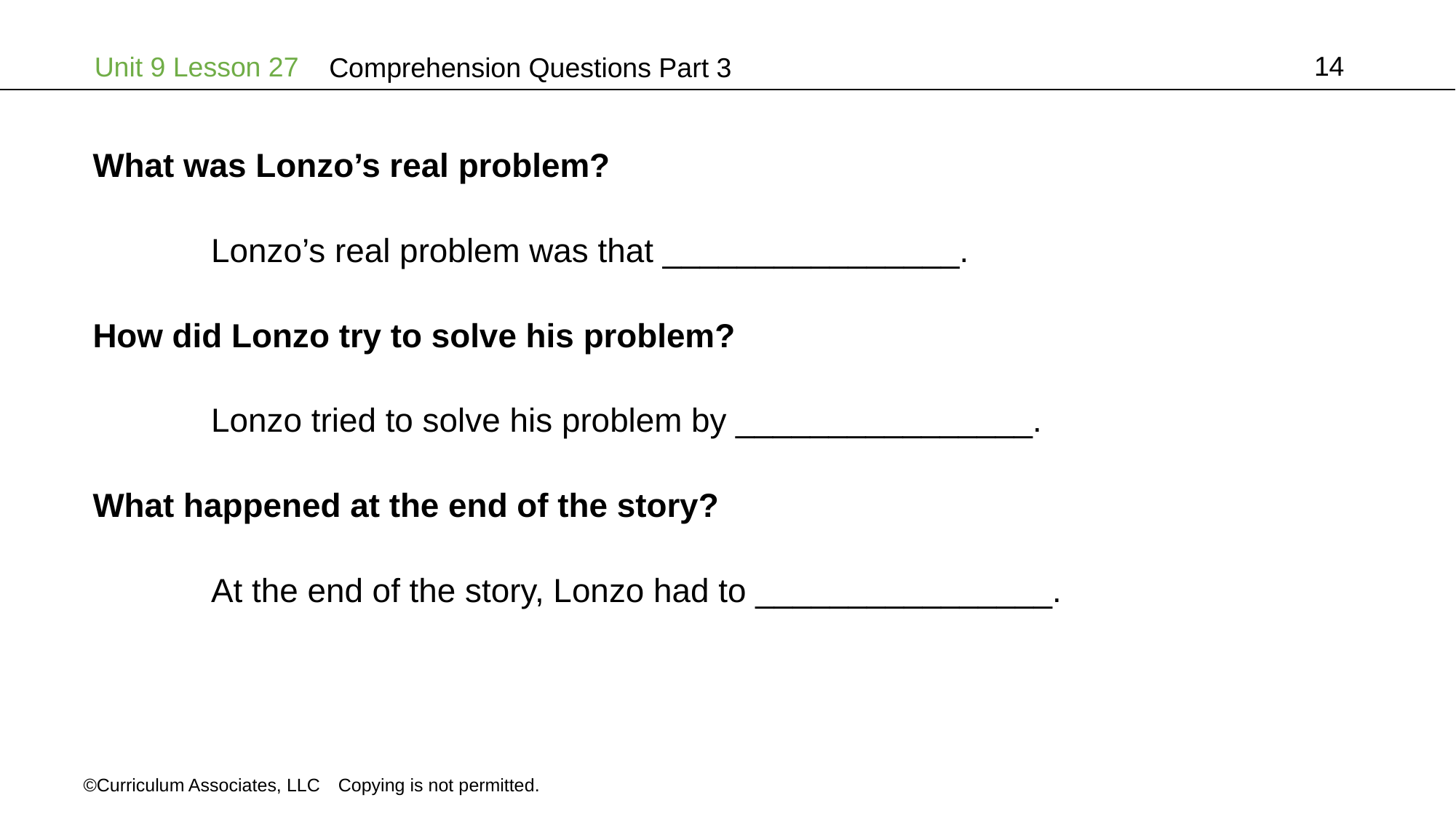

14
# Comprehension Questions Part 3

What was Lonzo’s real problem?
	 Lonzo’s real problem was that ________________.
How did Lonzo try to solve his problem?
	 Lonzo tried to solve his problem by ________________.
What happened at the end of the story?
	 At the end of the story, Lonzo had to ________________.